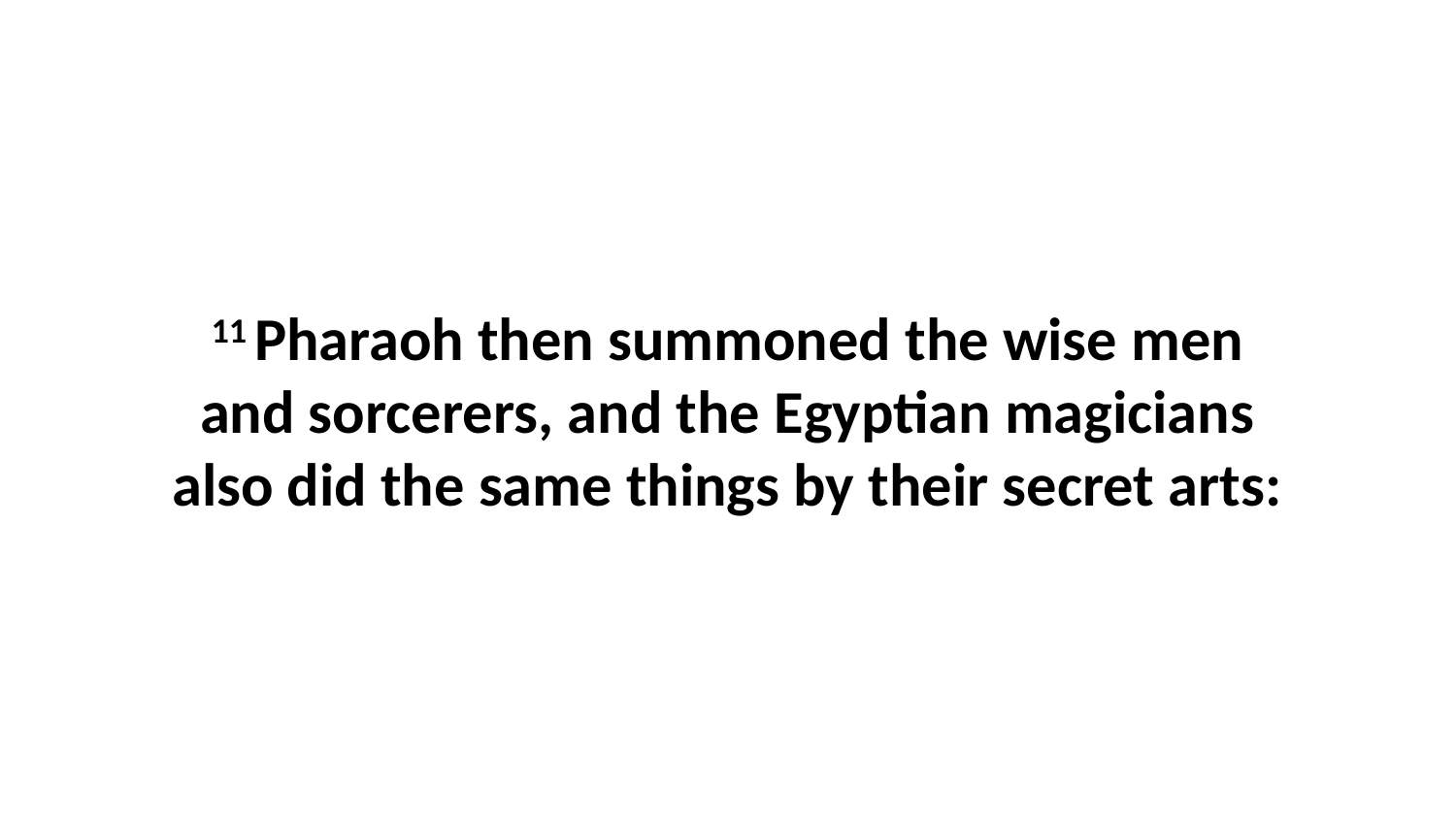

11 Pharaoh then summoned the wise men and sorcerers, and the Egyptian magicians also did the same things by their secret arts: